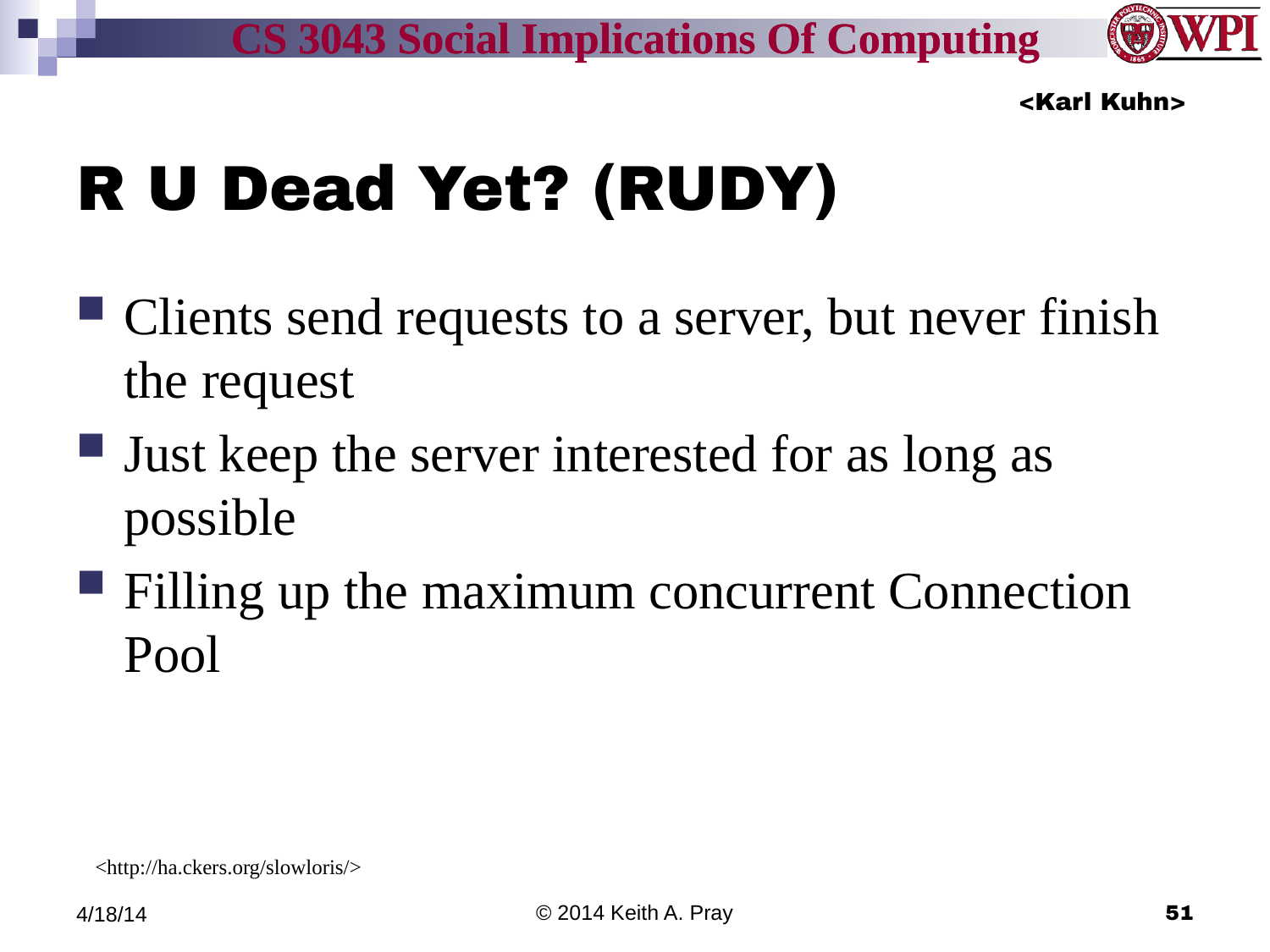

<Karl Kuhn>
# R U Dead Yet? (RUDY)
Clients send requests to a server, but never finish the request
Just keep the server interested for as long as possible
Filling up the maximum concurrent Connection Pool
<http://ha.ckers.org/slowloris/>

4/18/14
© 2014 Keith A. Pray
51